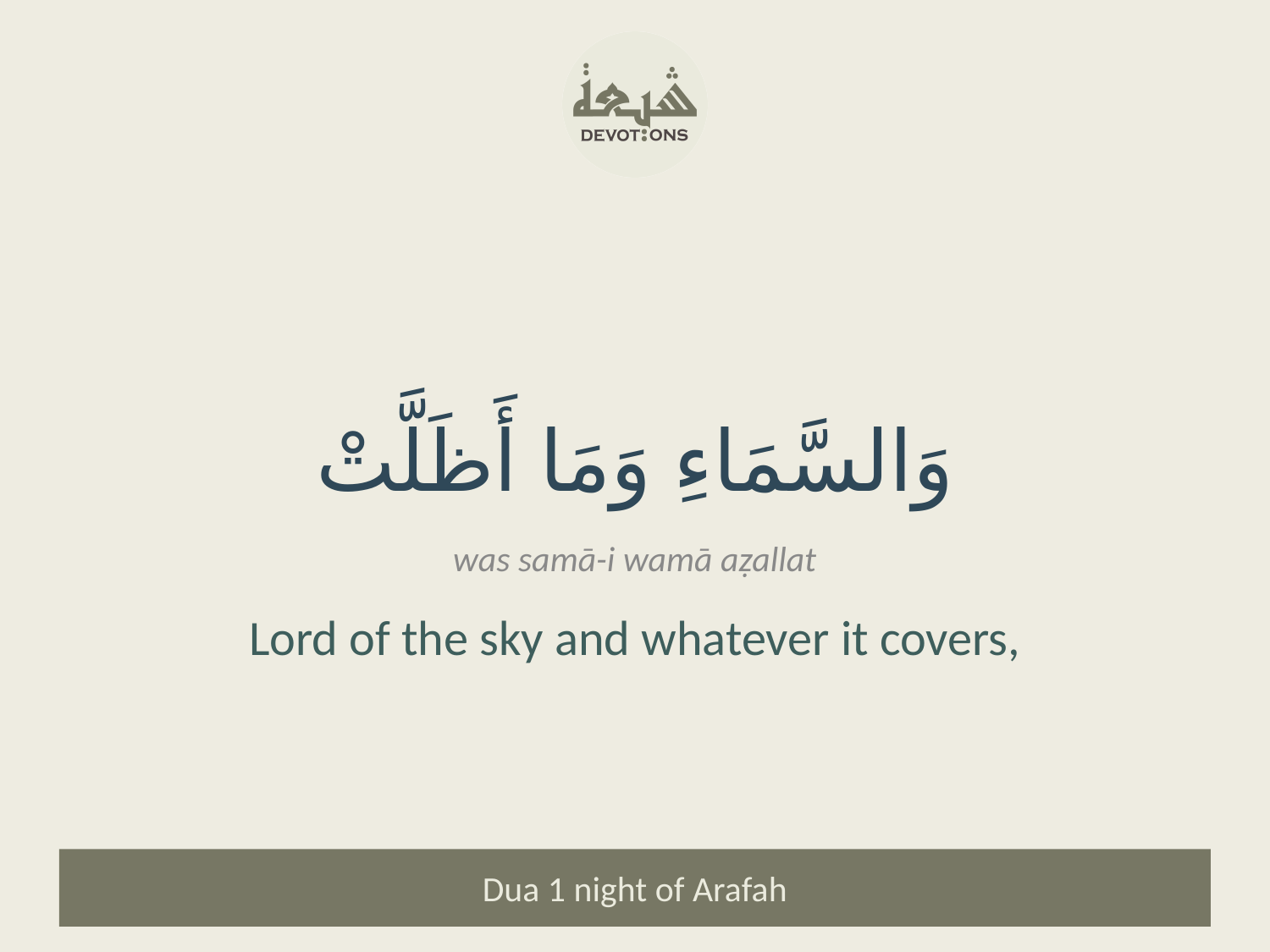

وَالسَّمَاءِ وَمَا أَظَلَّتْ
was samā-i wamā aẓallat
Lord of the sky and whatever it covers,
Dua 1 night of Arafah